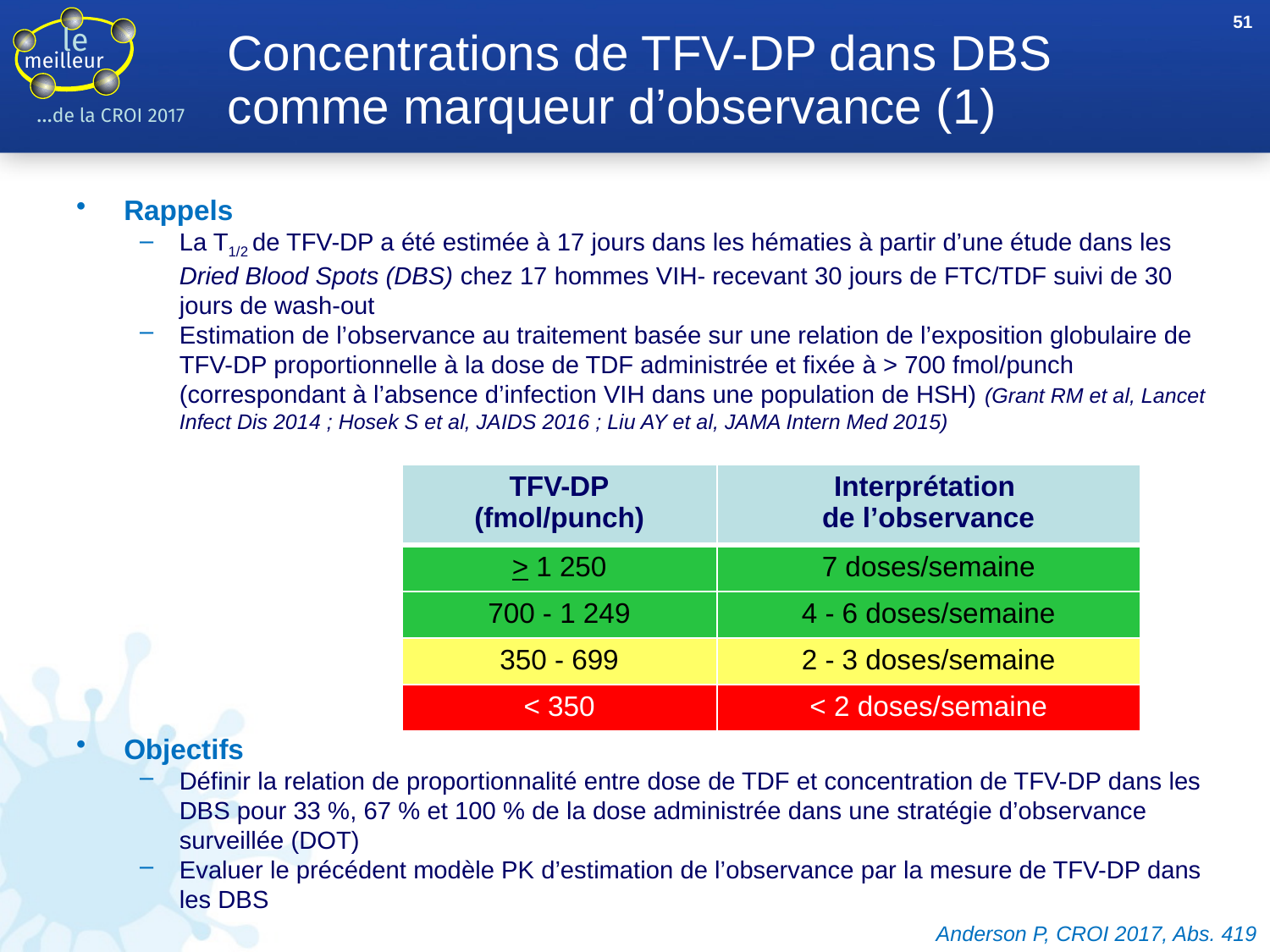

51
# Concentrations de TFV-DP dans DBS comme marqueur d’observance (1)
Rappels
La T1/2 de TFV-DP a été estimée à 17 jours dans les hématies à partir d’une étude dans les Dried Blood Spots (DBS) chez 17 hommes VIH- recevant 30 jours de FTC/TDF suivi de 30 jours de wash-out
Estimation de l’observance au traitement basée sur une relation de l’exposition globulaire de TFV-DP proportionnelle à la dose de TDF administrée et fixée à > 700 fmol/punch (correspondant à l’absence d’infection VIH dans une population de HSH) (Grant RM et al, Lancet Infect Dis 2014 ; Hosek S et al, JAIDS 2016 ; Liu AY et al, JAMA Intern Med 2015)
| TFV-DP (fmol/punch) | Interprétation de l’observance |
| --- | --- |
| > 1 250 | 7 doses/semaine |
| 700 - 1 249 | 4 - 6 doses/semaine |
| 350 - 699 | 2 - 3 doses/semaine |
| < 350 | < 2 doses/semaine |
Objectifs
Définir la relation de proportionnalité entre dose de TDF et concentration de TFV-DP dans les DBS pour 33 %, 67 % et 100 % de la dose administrée dans une stratégie d’observance surveillée (DOT)
Evaluer le précédent modèle PK d’estimation de l’observance par la mesure de TFV-DP dans les DBS
Anderson P, CROI 2017, Abs. 419